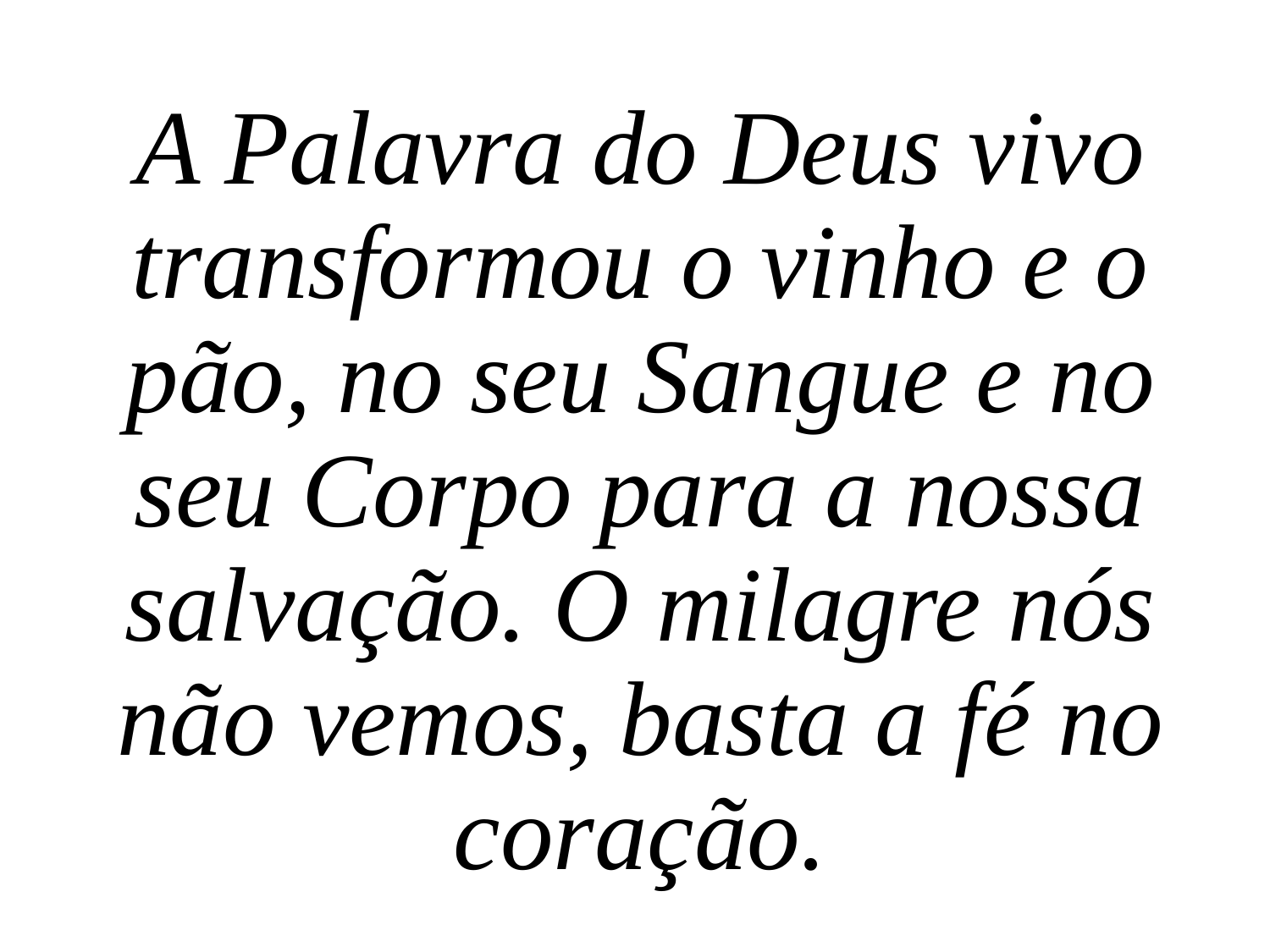

A Palavra do Deus vivo transformou o vinho e o pão, no seu Sangue e no seu Corpo para a nossa salvação. O milagre nós não vemos, basta a fé no coração.